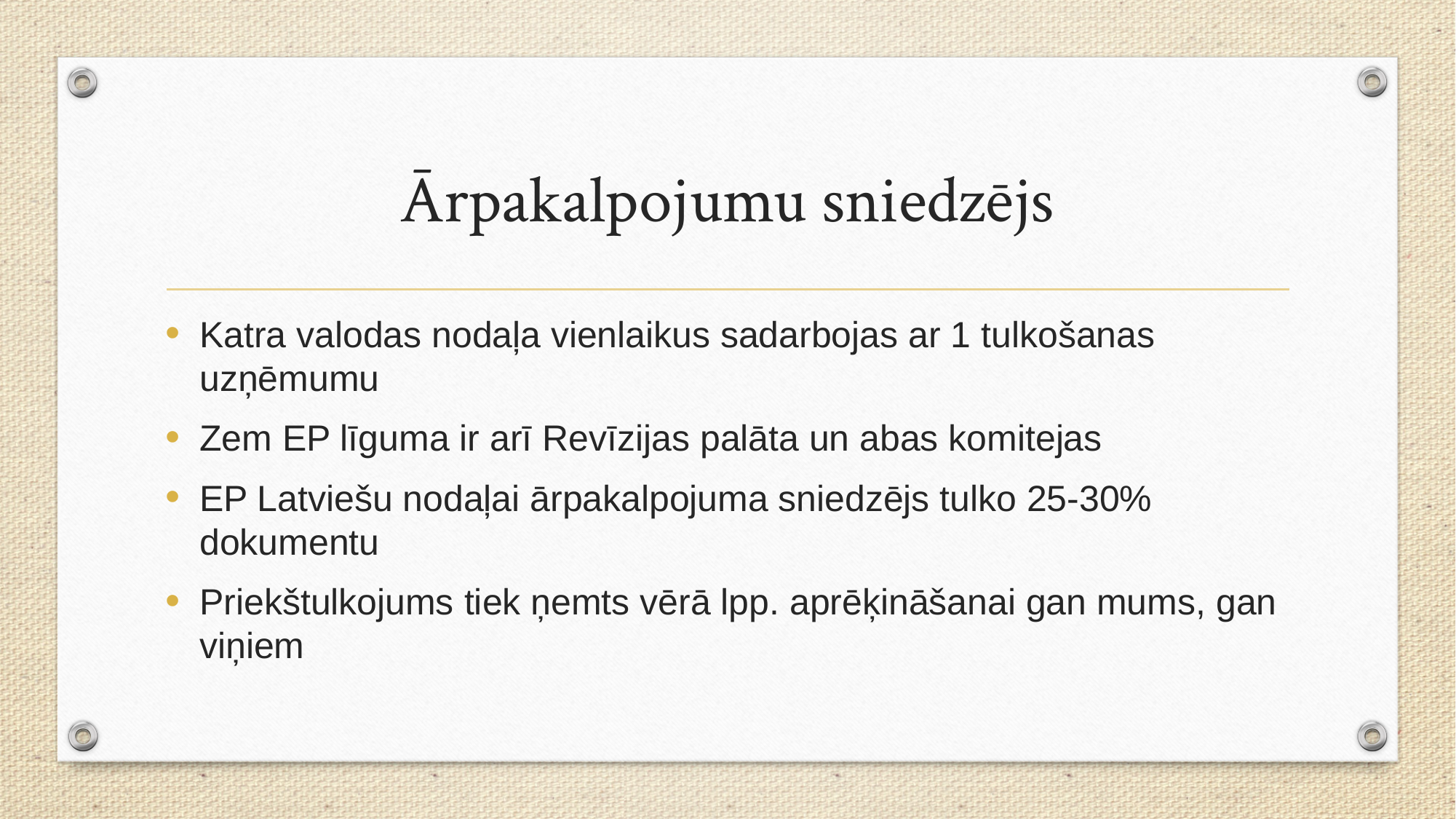

# Ārpakalpojumu sniedzējs
Katra valodas nodaļa vienlaikus sadarbojas ar 1 tulkošanas uzņēmumu
Zem EP līguma ir arī Revīzijas palāta un abas komitejas
EP Latviešu nodaļai ārpakalpojuma sniedzējs tulko 25-30% dokumentu
Priekštulkojums tiek ņemts vērā lpp. aprēķināšanai gan mums, gan viņiem